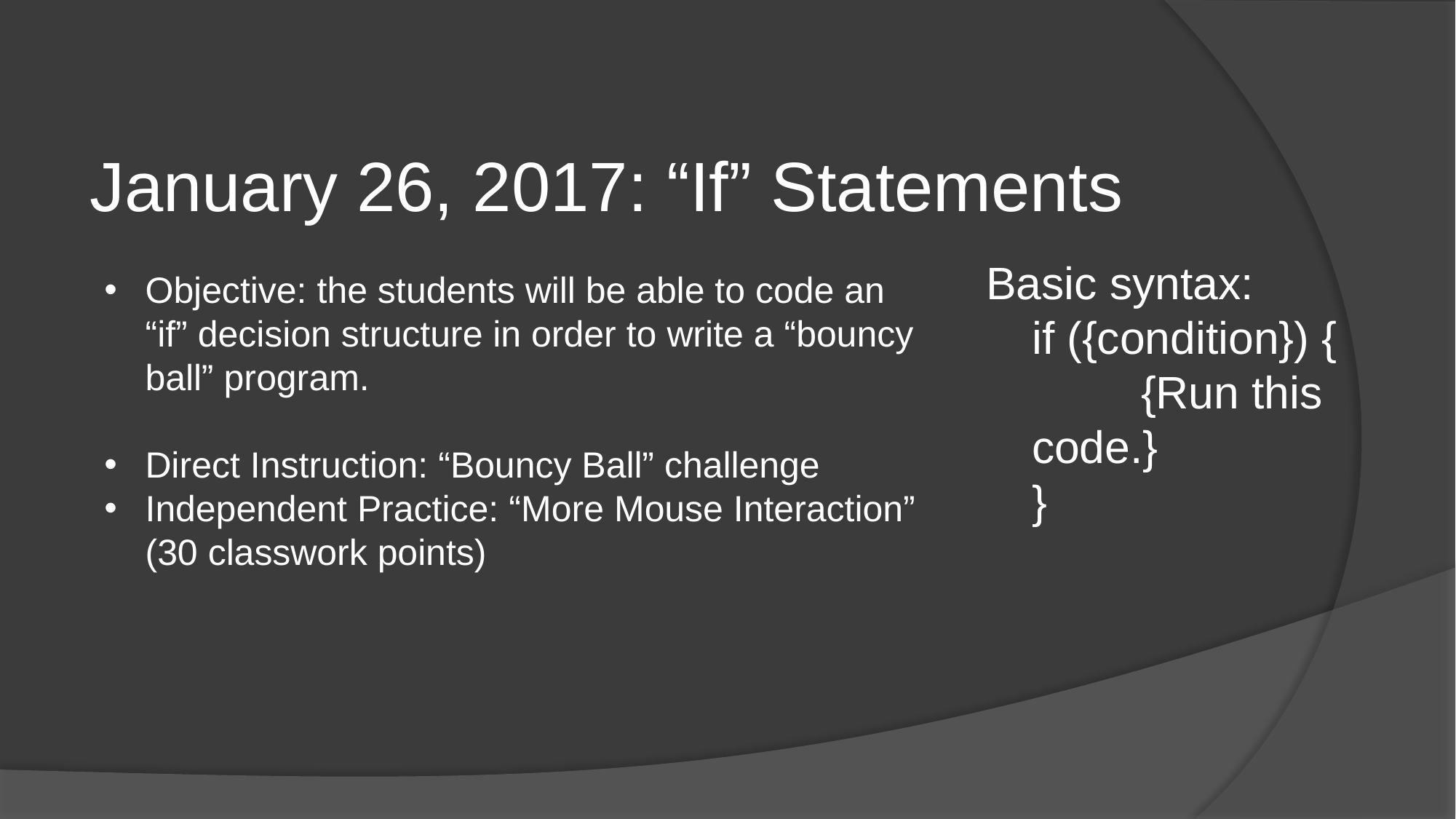

# January 26, 2017: “If” Statements
Basic syntax:
	if ({condition}) {
		{Run this code.}
	}

Objective: the students will be able to code an “if” decision structure in order to write a “bouncy ball” program.

Direct Instruction: “Bouncy Ball” challenge
Independent Practice: “More Mouse Interaction” (30 classwork points)